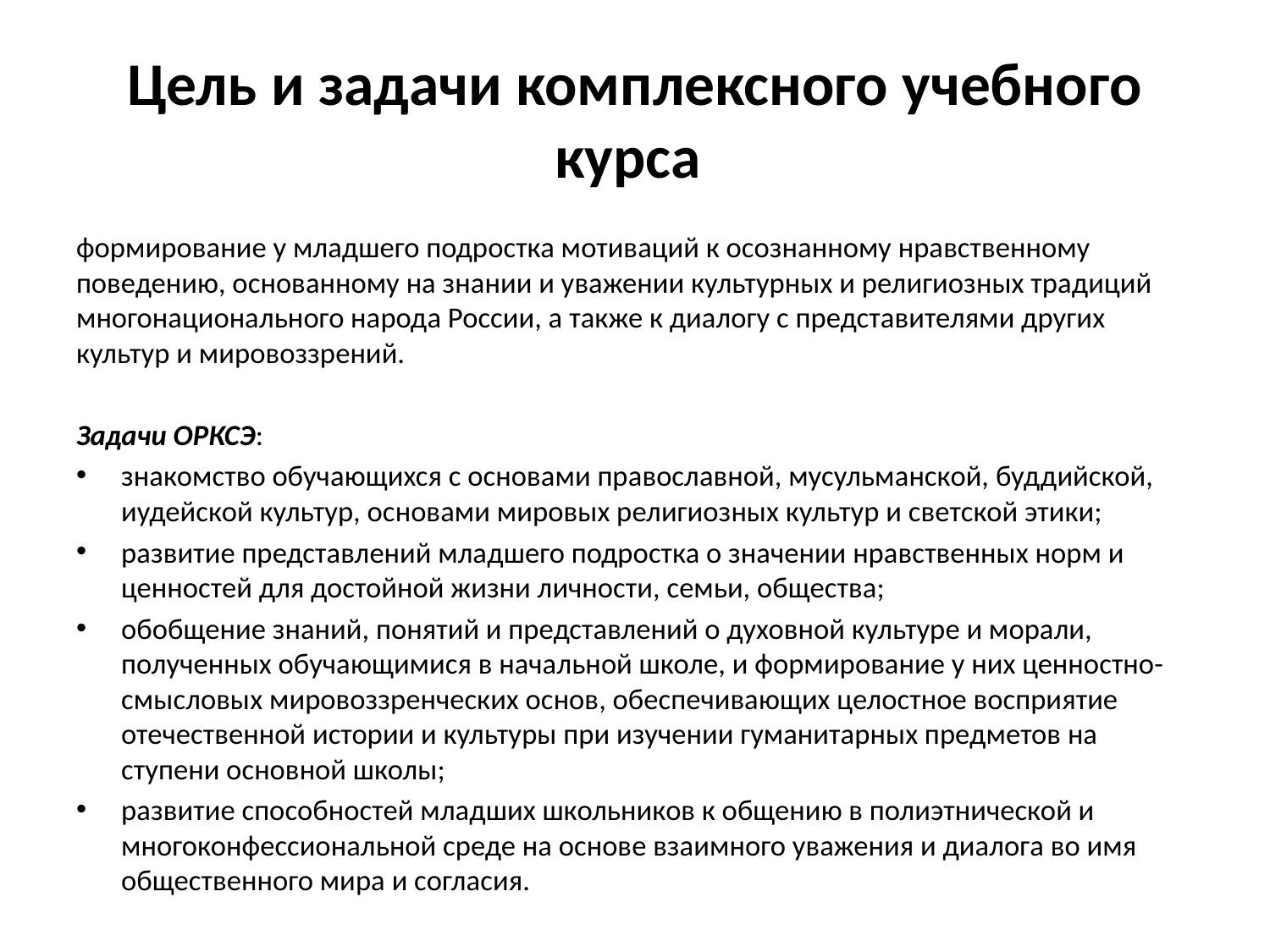

# Цель и задачи комплексного учебного курса
формирование у младшего подростка мотиваций к осознанному нравственному поведению, основанному на знании и уважении культурных и религиозных традиций многонационального народа России, а также к диалогу с представителями других культур и мировоззрений.

Задачи ОРКСЭ:
знакомство обучающихся с основами православной, мусульманской, буддийской, иудейской культур, основами мировых религиозных культур и светской этики;
развитие представлений младшего подростка о значении нравственных норм и ценностей для достойной жизни личности, семьи, общества;
обобщение знаний, понятий и представлений о духовной культуре и морали, полученных обучающимися в начальной школе, и формирование у них ценностно-смысловых мировоззренческих основ, обеспечивающих целостное восприятие отечественной истории и культуры при изучении гуманитарных предметов на ступени основной школы;
развитие способностей младших школьников к общению в полиэтнической и многоконфессиональной среде на основе взаимного уважения и диалога во имя общественного мира и согласия.